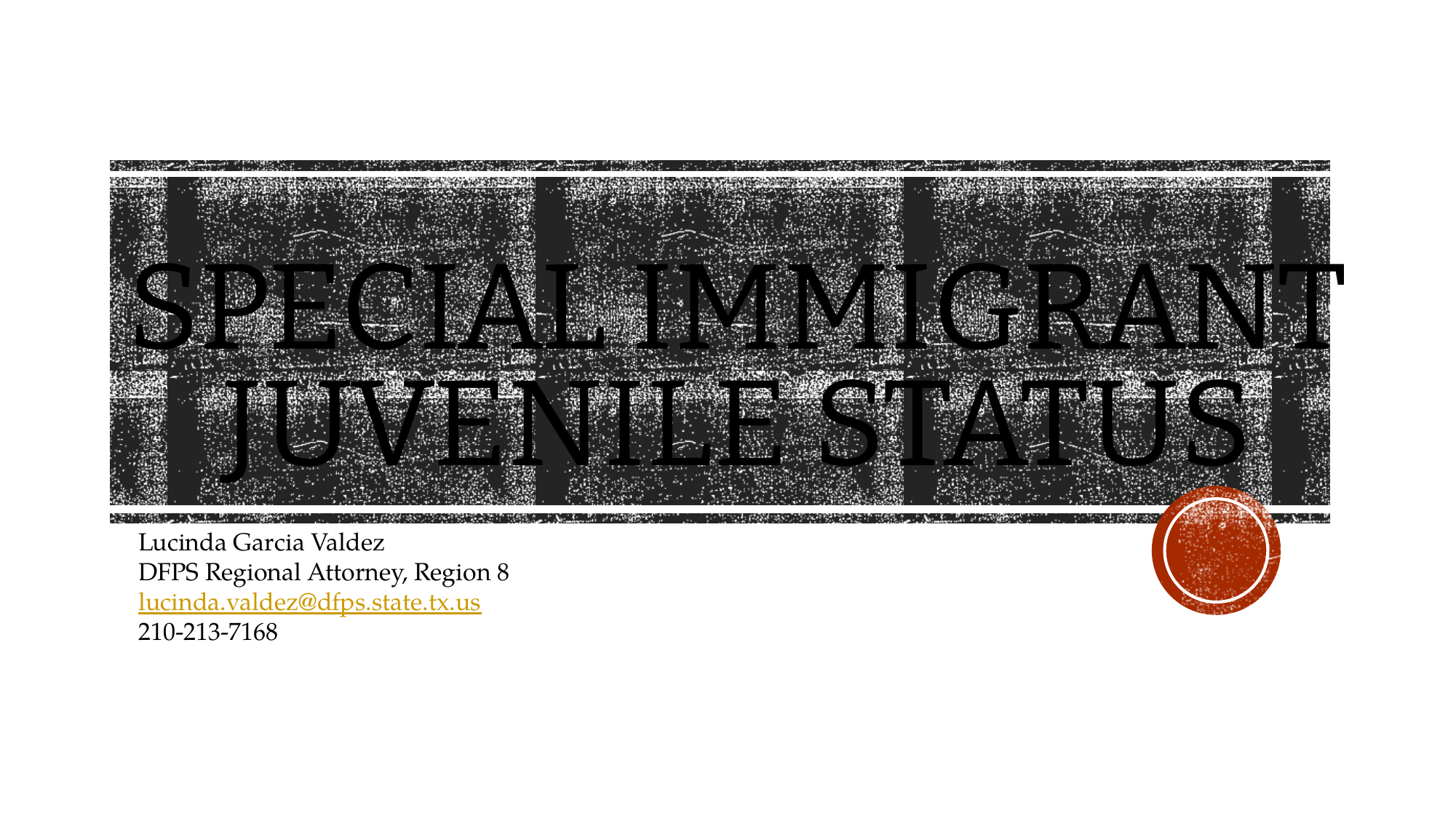

# Special Immigrant juvenile status
Lucinda Garcia Valdez
DFPS Regional Attorney, Region 8
lucinda.valdez@dfps.state.tx.us
210-213-7168